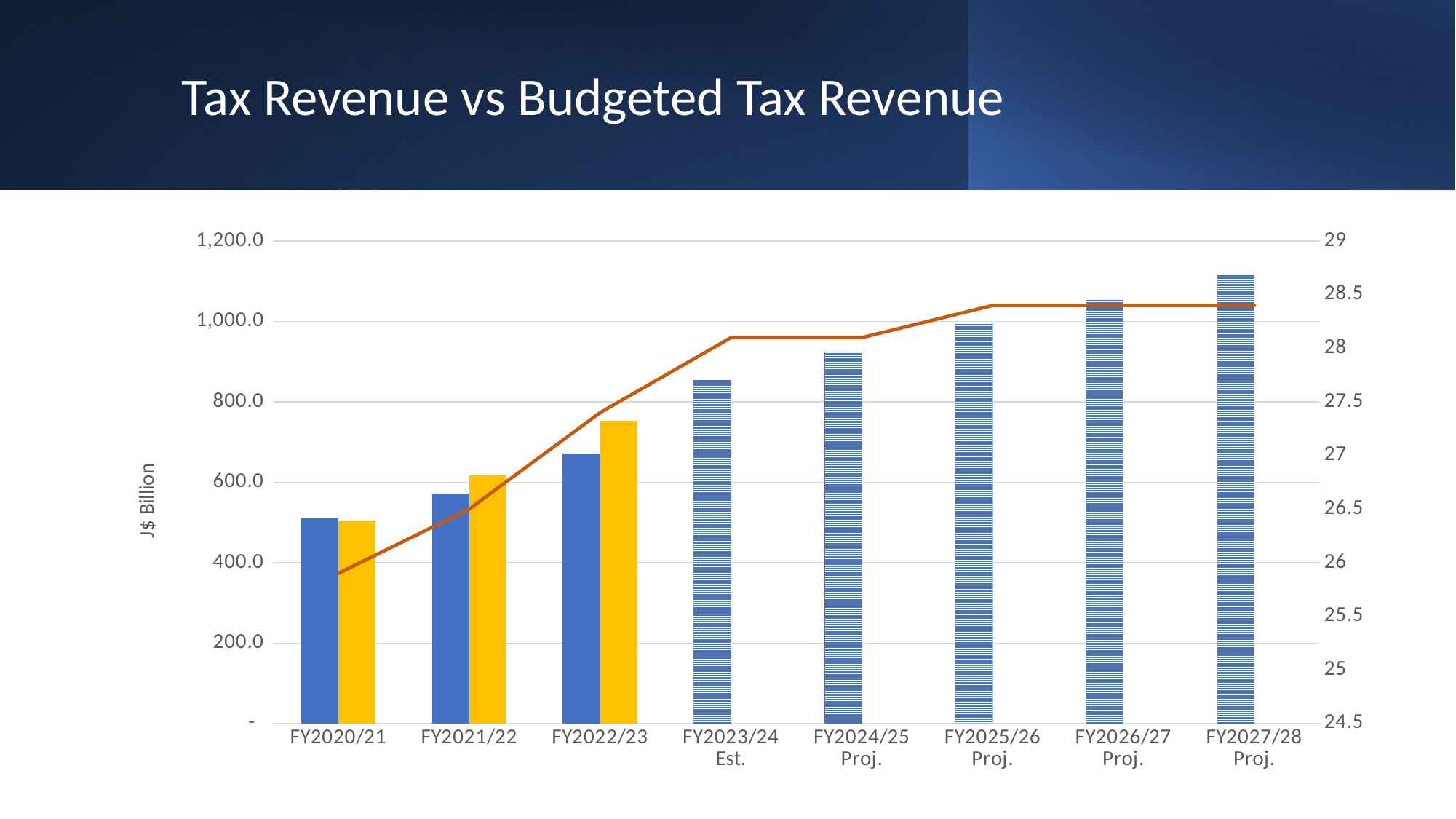

Tax Revenue vs Budgeted Tax Revenue

### Chart

| Category | Budgeted Tax Revenue | Actual Tax Revenue | % (GDP) |
|---|---|---|---|
| FY2020/21 | 510.050981398019 | 505.68670000000003 | 25.9 |
| FY2021/22 | 572.46123 | 616.3679000000001 | 26.5 |
| FY2022/23 | 671.5366 | 752.8411 | 27.4 |
| FY2023/24 Est. | 856.3723 | None | 28.1 |
| FY2024/25 Proj. | 924.3763 | None | 28.1 |
| FY2025/26 Proj. | 996.2307 | None | 28.4 |
| FY2026/27 Proj. | 1056.5352 | None | 28.4 |
| FY2027/28 Proj. | 1120.4515 | None | 28.4 |